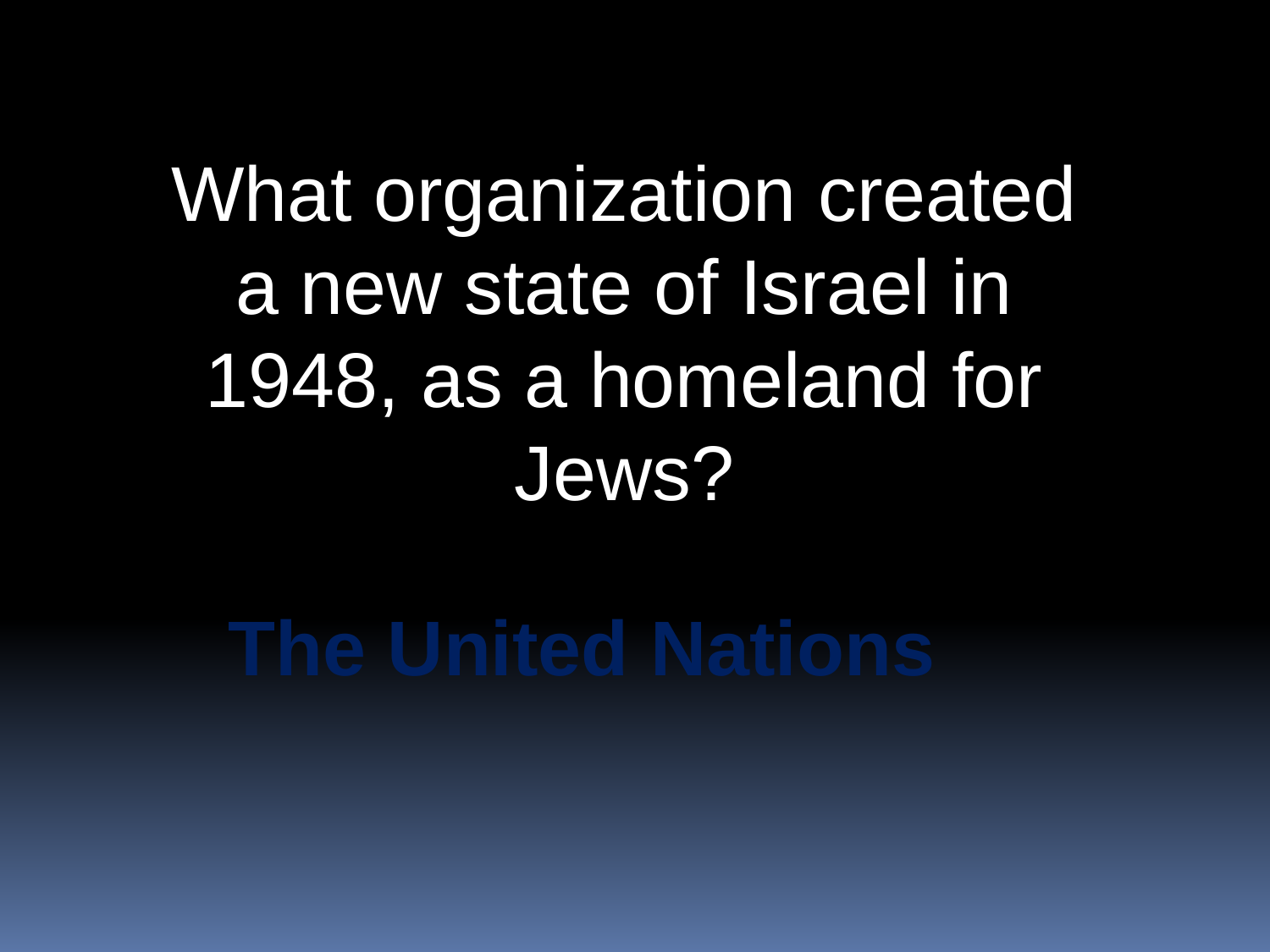

What organization created a new state of Israel in 1948, as a homeland for Jews?
The United Nations